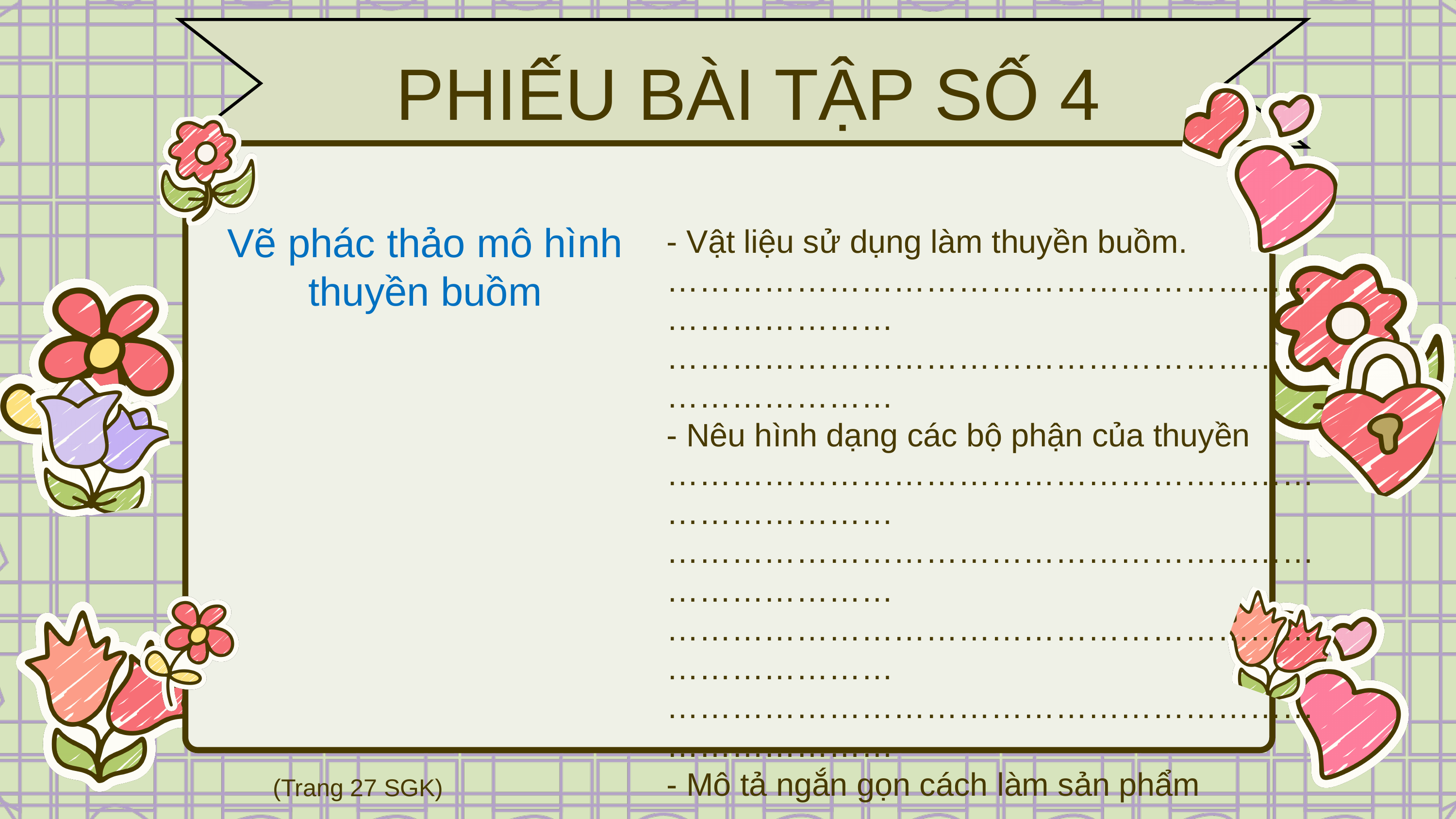

PHIẾU BÀI TẬP SỐ 4

Vẽ phác thảo mô hình thuyền buồm
- Vật liệu sử dụng làm thuyền buồm.
………………………………………………………………………
………………………………………………………………………
- Nêu hình dạng các bộ phận của thuyền
………………………………………………………………………
………………………………………………………………………
………………………………………………………………………
………………………………………………………………………
- Mô tả ngắn gọn cách làm sản phẩm
………………………………………………………………………
………………………………………………………………………

Lorem ipsum dolor sit amet, consectetur adipiscing elit. Suspendisse

(Trang 27 SGK)